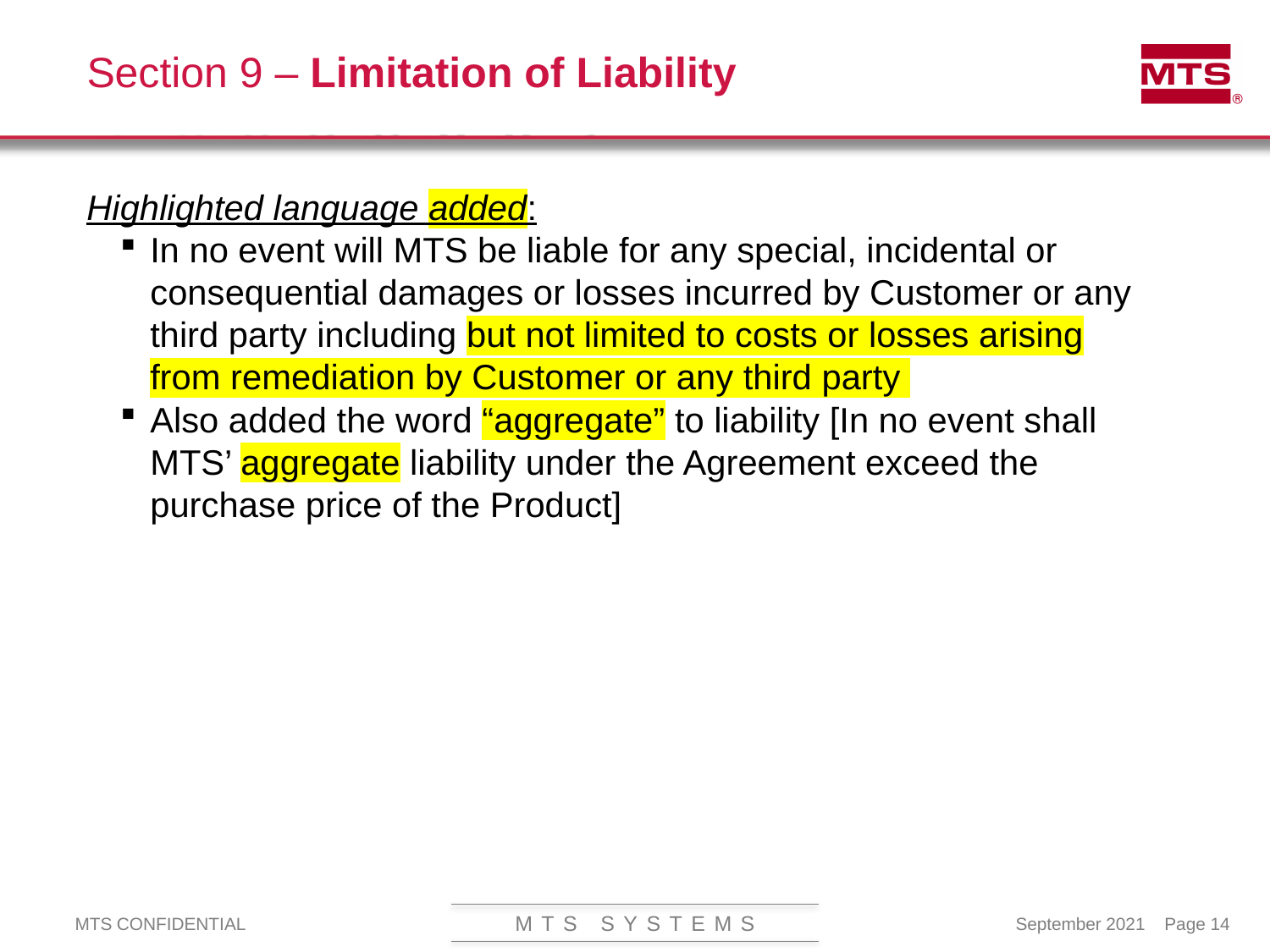

# Section 9 – Limitation of Liability
Highlighted language added:
In no event will MTS be liable for any special, incidental or consequential damages or losses incurred by Customer or any third party including but not limited to costs or losses arising from remediation by Customer or any third party
Also added the word “aggregate” to liability [In no event shall MTS’ aggregate liability under the Agreement exceed the purchase price of the Product]